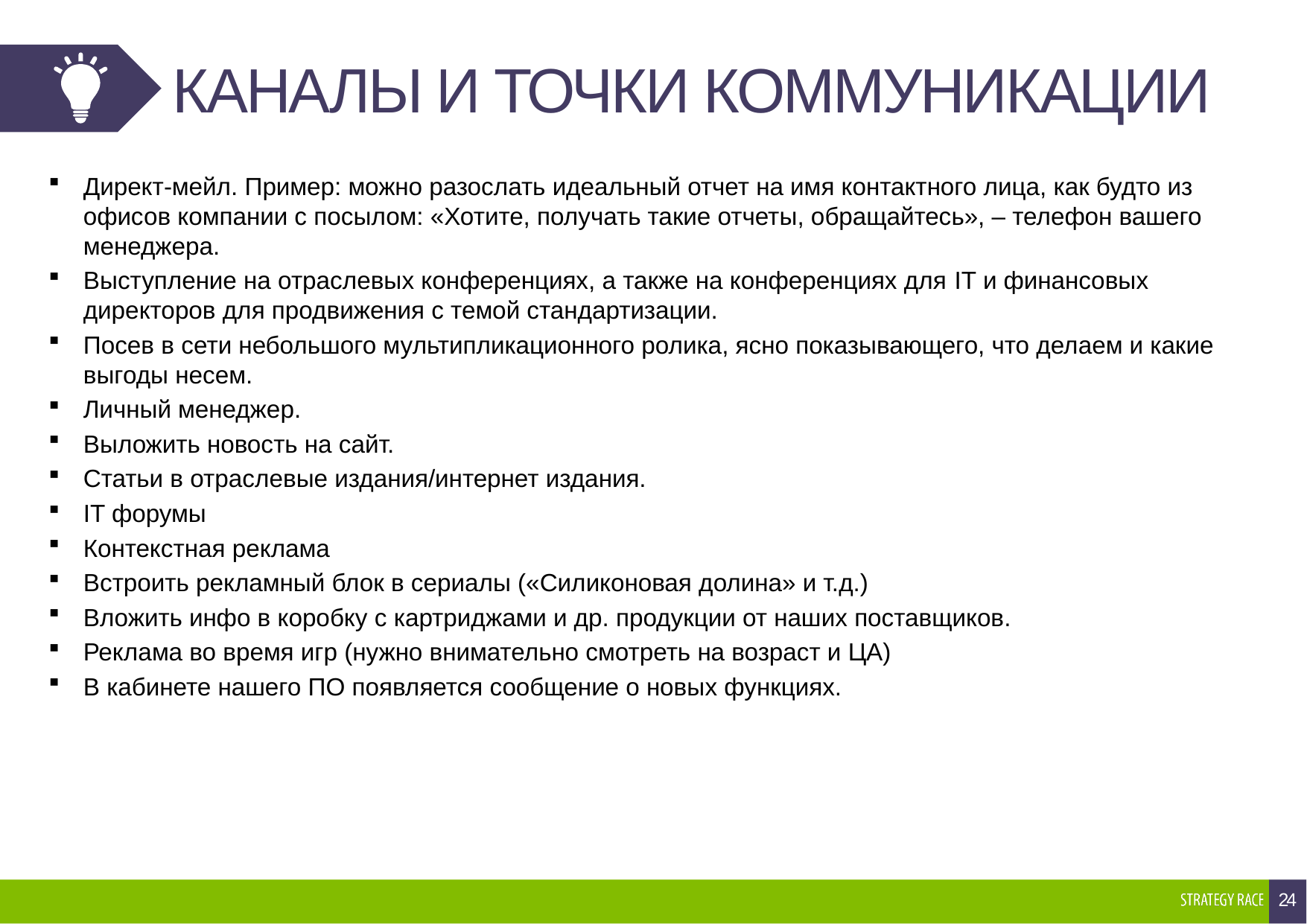

# КАНАЛЫ И ТОЧКИ КОММУНИКАЦИИ
Директ-мейл. Пример: можно разослать идеальный отчет на имя контактного лица, как будто из офисов компании с посылом: «Хотите, получать такие отчеты, обращайтесь», – телефон вашего менеджера.
Выступление на отраслевых конференциях, а также на конференциях для IT и финансовых директоров для продвижения с темой стандартизации.
Посев в сети небольшого мультипликационного ролика, ясно показывающего, что делаем и какие выгоды несем.
Личный менеджер.
Выложить новость на сайт.
Статьи в отраслевые издания/интернет издания.
IT форумы
Контекстная реклама
Встроить рекламный блок в сериалы («Силиконовая долина» и т.д.)
Вложить инфо в коробку с картриджами и др. продукции от наших поставщиков.
Реклама во время игр (нужно внимательно смотреть на возраст и ЦА)
В кабинете нашего ПО появляется сообщение о новых функциях.

24